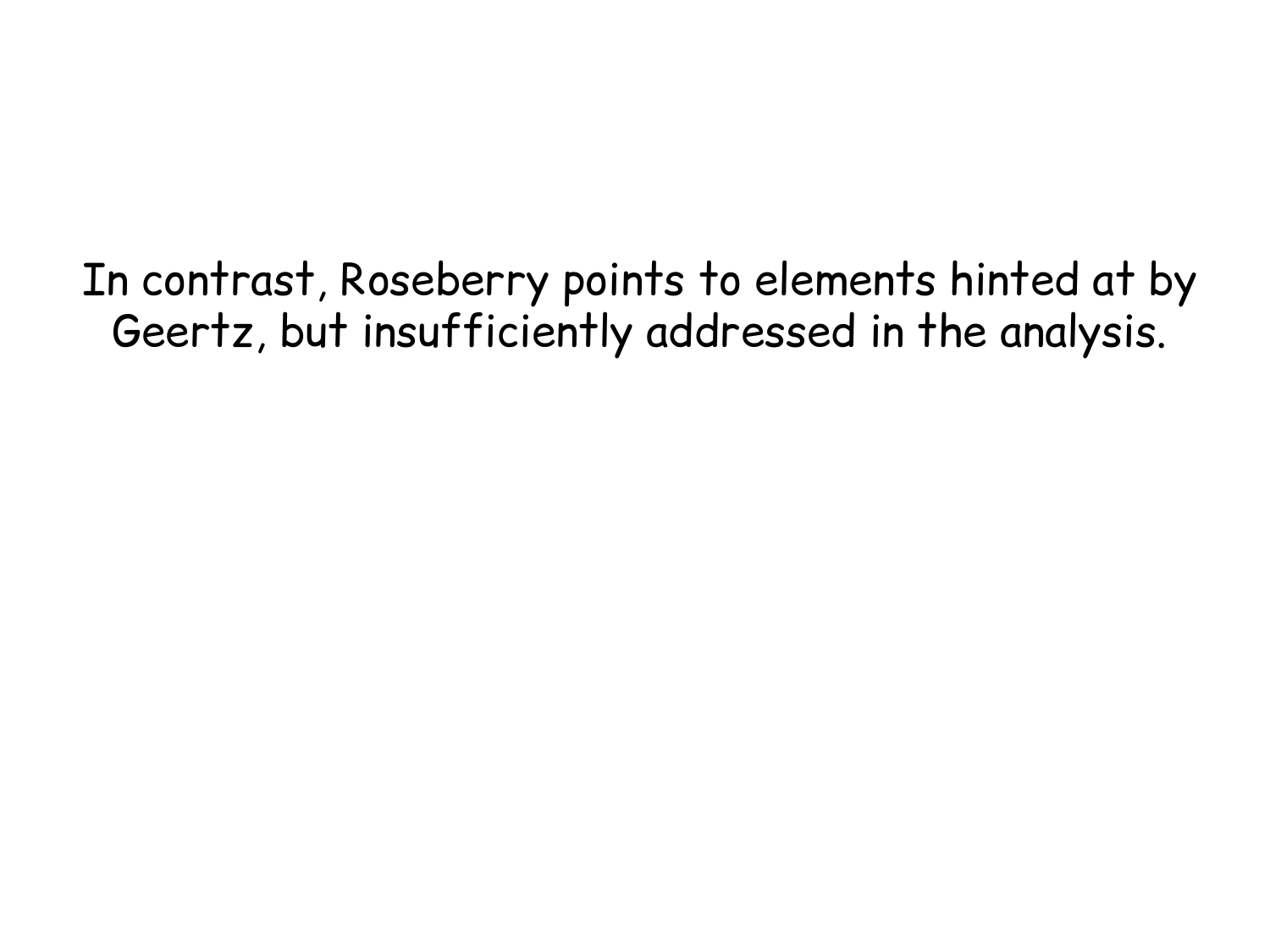

# In contrast, Roseberry points to elements hinted at by Geertz, but insufficiently addressed in the analysis.